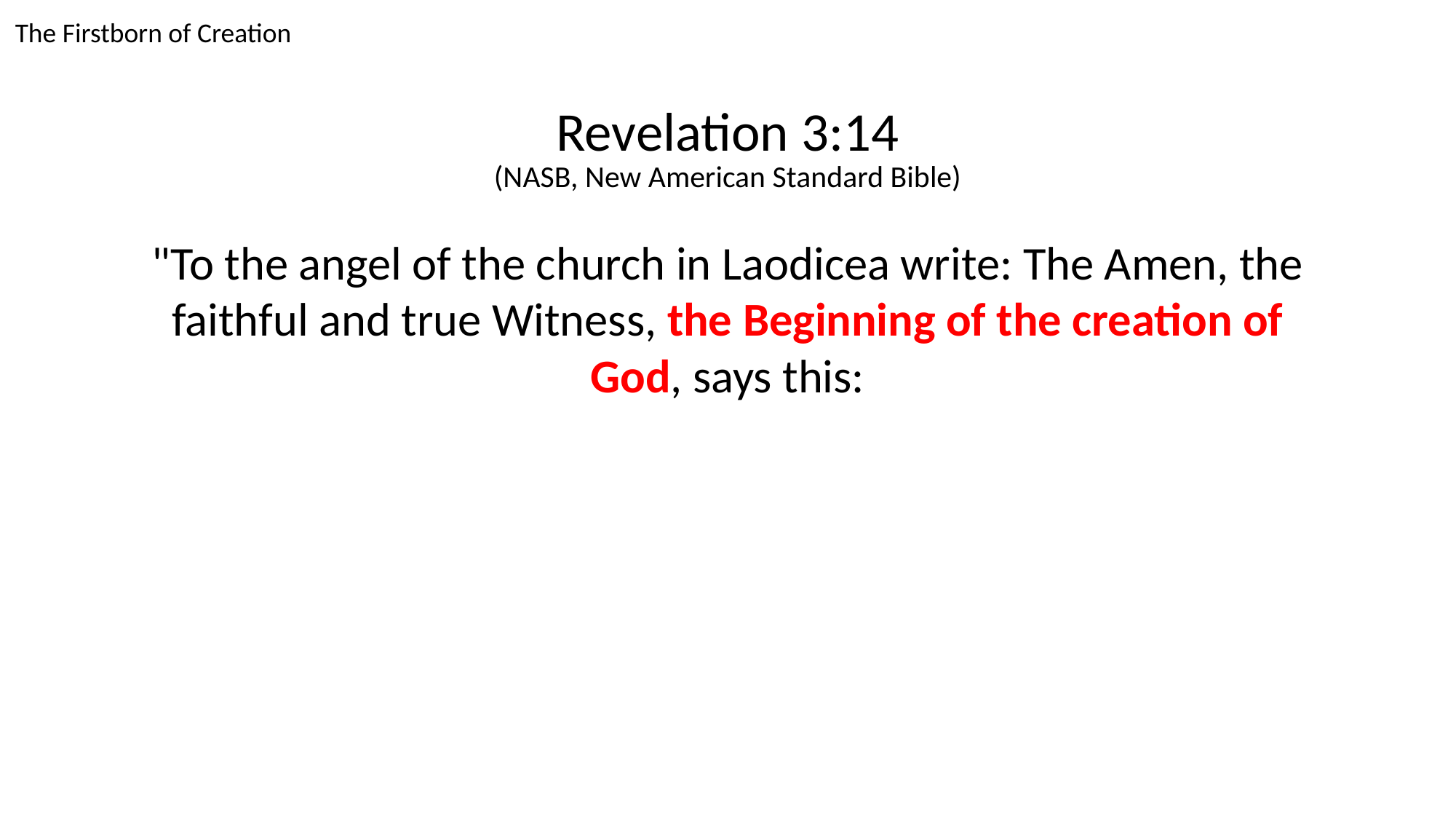

The Firstborn of Creation
Revelation 3:14
(NASB, New American Standard Bible)
"To the angel of the church in Laodicea write: The Amen, the faithful and true Witness, the Beginning of the creation of God, says this: